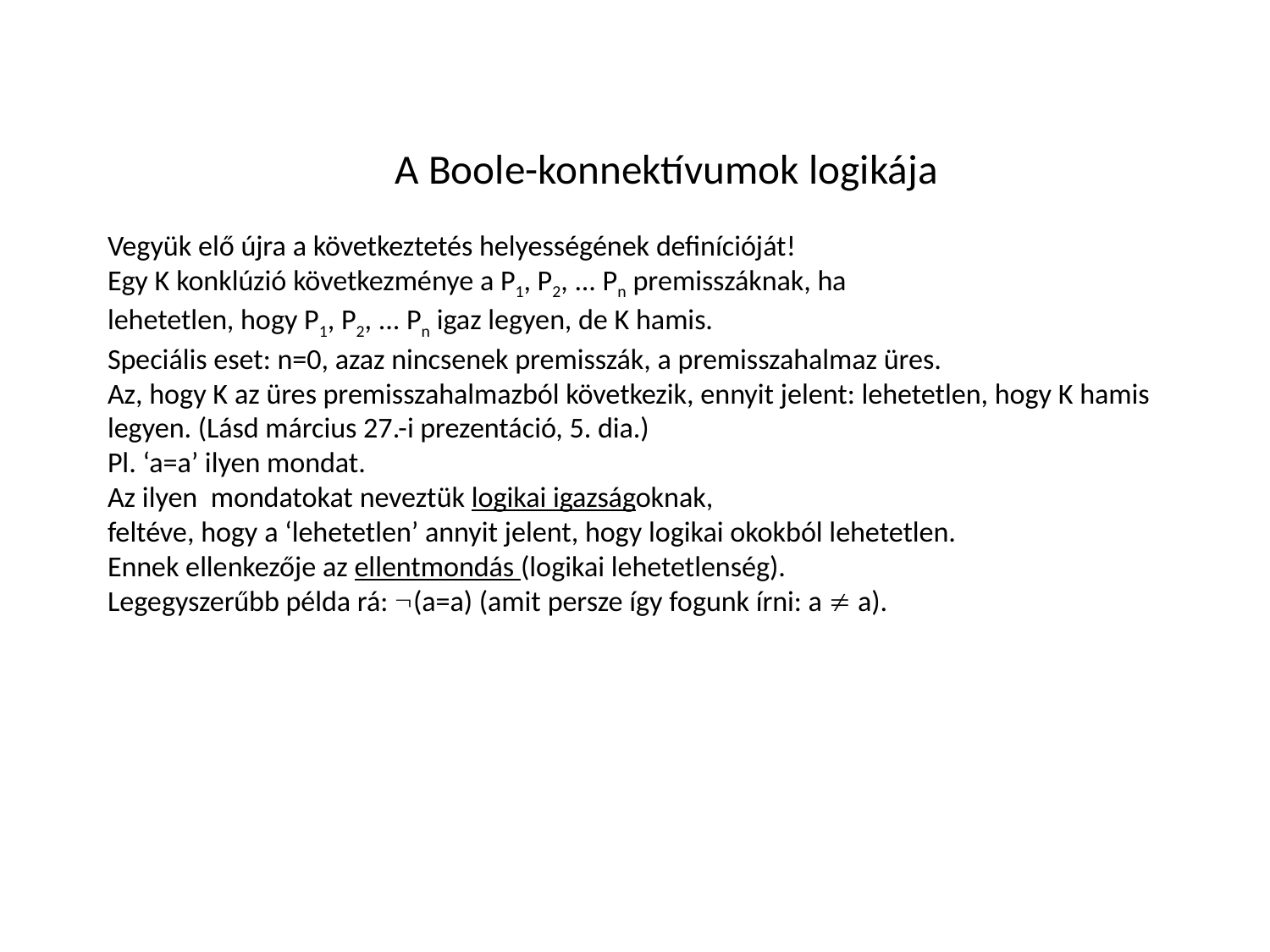

A Boole-konnektívumok logikája

Vegyük elő újra a következtetés helyességének definícióját!
Egy K konklúzió következménye a P1, P2, ... Pn premisszáknak, ha
lehetetlen, hogy P1, P2, ... Pn igaz legyen, de K hamis.
Speciális eset: n=0, azaz nincsenek premisszák, a premisszahalmaz üres.
Az, hogy K az üres premisszahalmazból következik, ennyit jelent: lehetetlen, hogy K hamis legyen. (Lásd március 27.-i prezentáció, 5. dia.)
Pl. ‘a=a’ ilyen mondat.
Az ilyen  mondatokat neveztük logikai igazságoknak,
feltéve, hogy a ‘lehetetlen’ annyit jelent, hogy logikai okokból lehetetlen.
Ennek ellenkezője az ellentmondás (logikai lehetetlenség).
Legegyszerűbb példa rá: ¬(a=a) (amit persze így fogunk írni: a ≠ a).